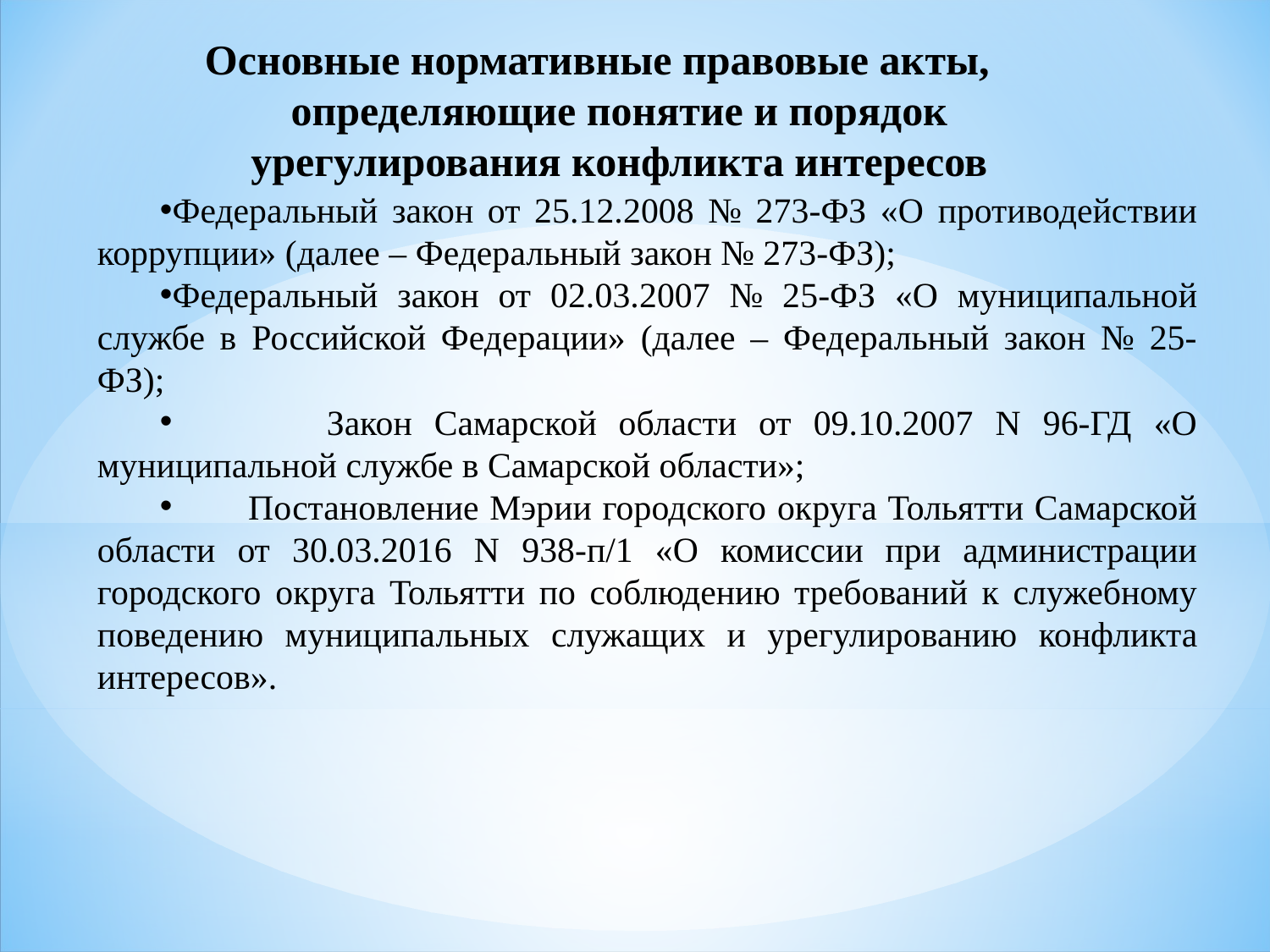

# Основные нормативные правовые акты, определяющие понятие и порядок урегулирования конфликта интересов
Федеральный закон от 25.12.2008 № 273-ФЗ «О противодействии коррупции» (далее – Федеральный закон № 273-ФЗ);
Федеральный закон от 02.03.2007 № 25-ФЗ «О муниципальной службе в Российской Федерации» (далее – Федеральный закон № 25-ФЗ);
       Закон Самарской области от 09.10.2007 N 96-ГД «О муниципальной службе в Самарской области»;
       Постановление Мэрии городского округа Тольятти Самарской области от 30.03.2016 N 938-п/1 «О комиссии при администрации городского округа Тольятти по соблюдению требований к служебному поведению муниципальных служащих и урегулированию конфликта интересов».